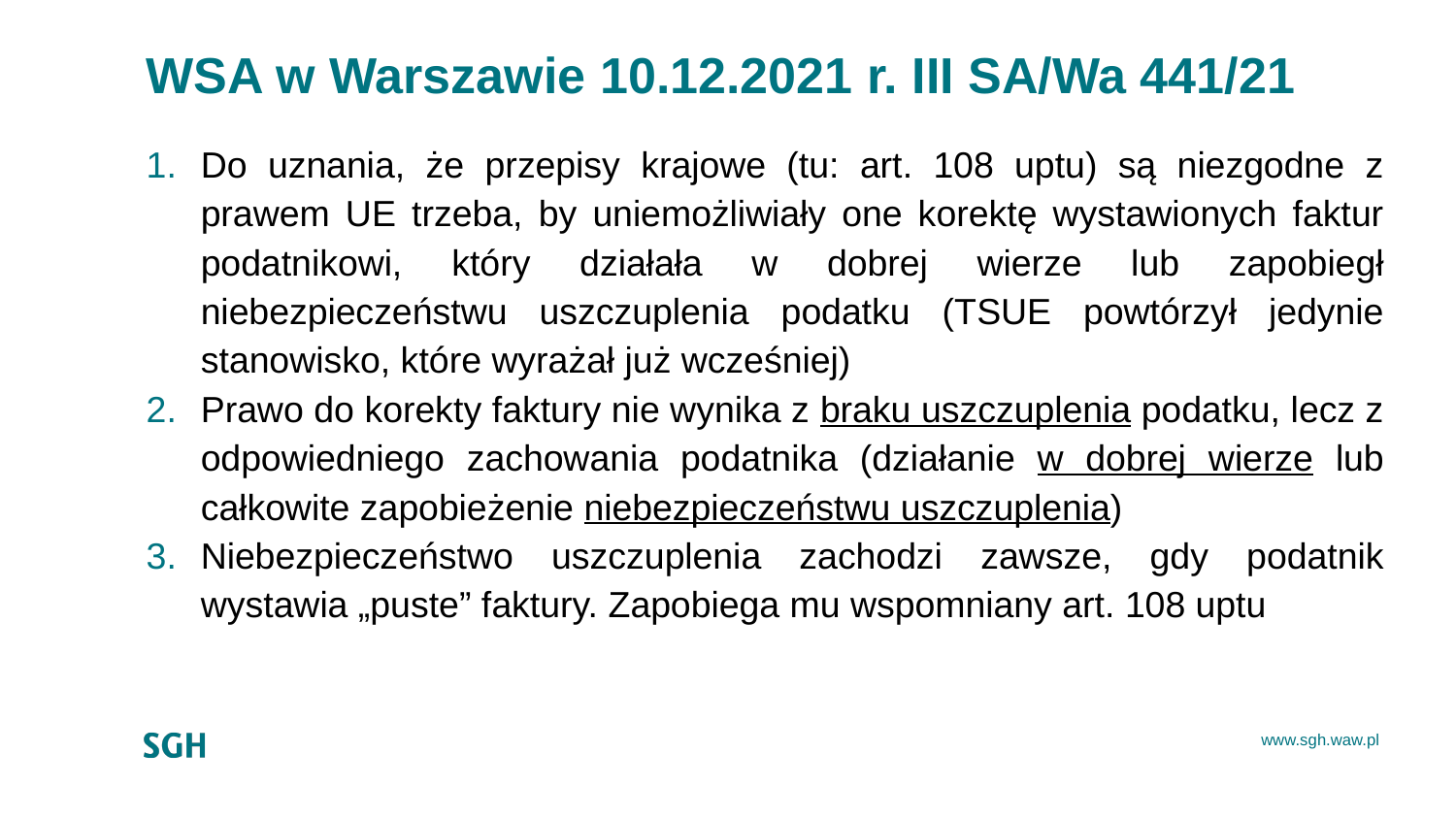

# WSA w Warszawie 10.12.2021 r. III SA/Wa 441/21
Do uznania, że przepisy krajowe (tu: art. 108 uptu) są niezgodne z prawem UE trzeba, by uniemożliwiały one korektę wystawionych faktur podatnikowi, który działała w dobrej wierze lub zapobiegł niebezpieczeństwu uszczuplenia podatku (TSUE powtórzył jedynie stanowisko, które wyrażał już wcześniej)
Prawo do korekty faktury nie wynika z braku uszczuplenia podatku, lecz z odpowiedniego zachowania podatnika (działanie w dobrej wierze lub całkowite zapobieżenie niebezpieczeństwu uszczuplenia)
Niebezpieczeństwo uszczuplenia zachodzi zawsze, gdy podatnik wystawia „puste” faktury. Zapobiega mu wspomniany art. 108 uptu